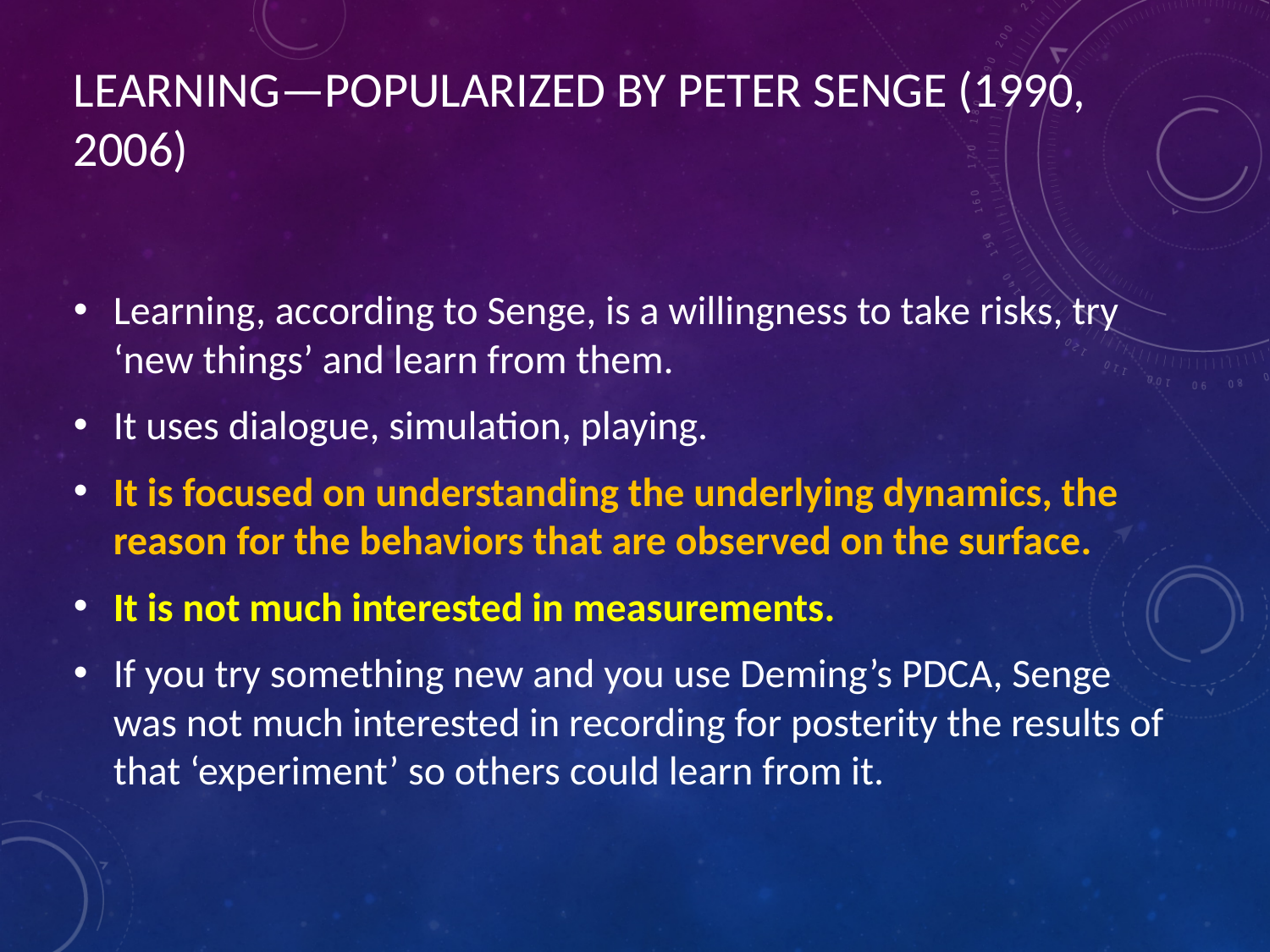

# Learning—popularized by peter senge (1990, 2006)
Learning, according to Senge, is a willingness to take risks, try ‘new things’ and learn from them.
It uses dialogue, simulation, playing.
It is focused on understanding the underlying dynamics, the reason for the behaviors that are observed on the surface.
It is not much interested in measurements.
If you try something new and you use Deming’s PDCA, Senge was not much interested in recording for posterity the results of that ‘experiment’ so others could learn from it.